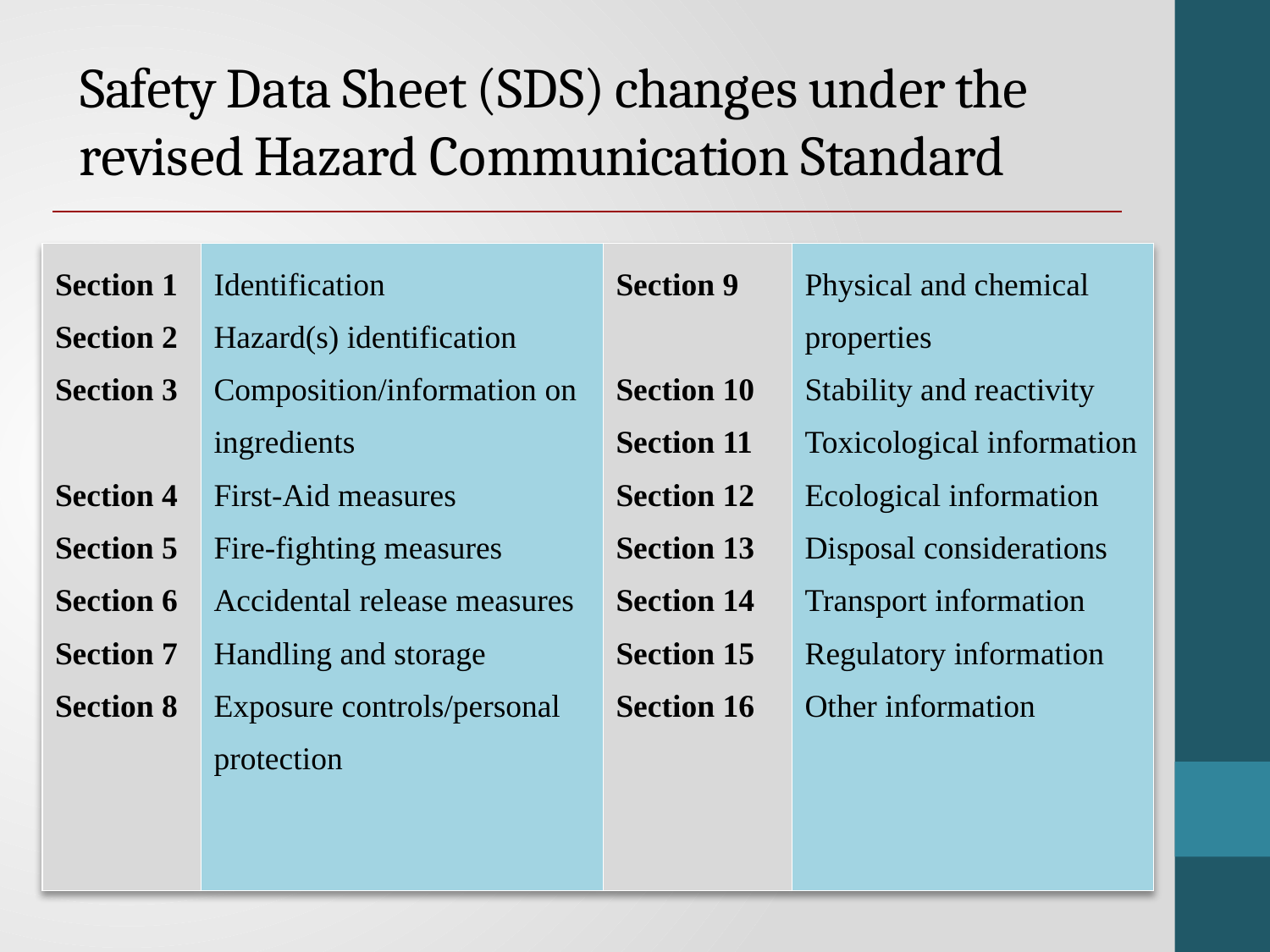

# Safety Data Sheet (SDS) changes under the revised Hazard Communication Standard
| Section 1 Section 2 Section 3 Section 4 Section 5 Section 6 Section 7 Section 8 | Identification Hazard(s) identification Composition/information on ingredients First-Aid measures Fire-fighting measures Accidental release measures Handling and storage Exposure controls/personal protection | Section 9 Section 10 Section 11 Section 12 Section 13 Section 14 Section 15 Section 16 | Physical and chemical properties Stability and reactivity Toxicological information Ecological information Disposal considerations Transport information Regulatory information Other information |
| --- | --- | --- | --- |